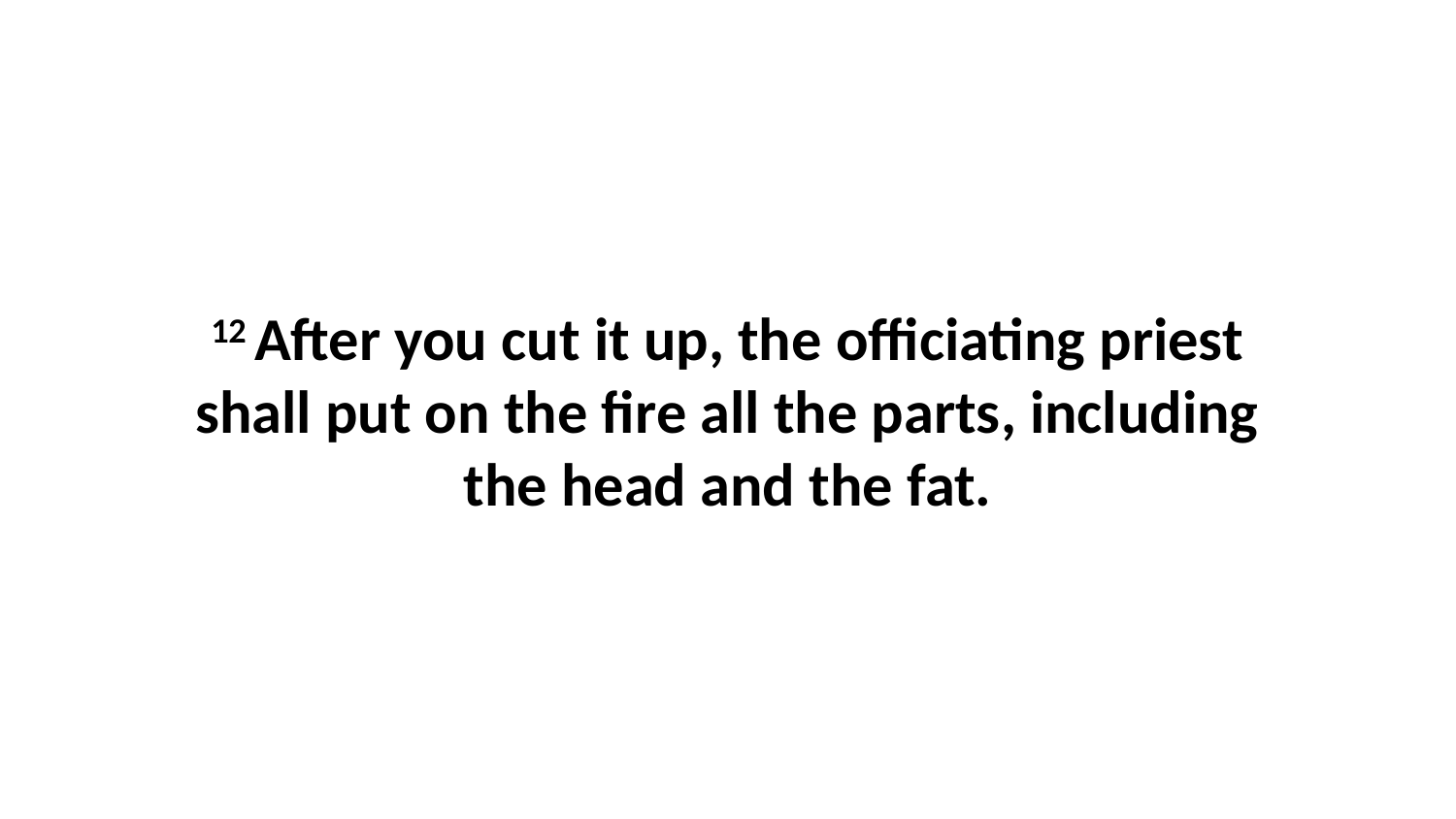

12 After you cut it up, the officiating priest shall put on the fire all the parts, including the head and the fat.